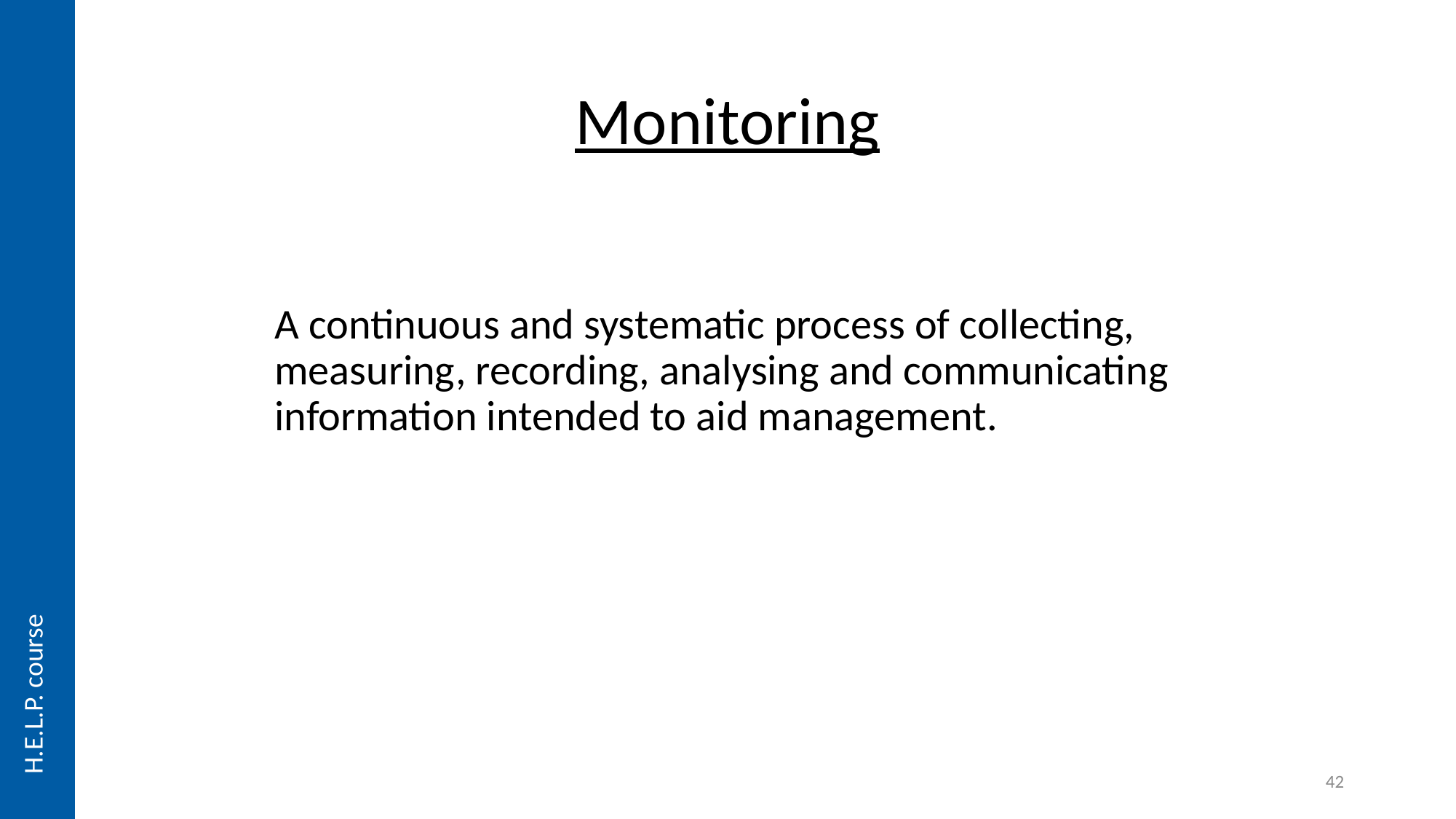

# Monitoring
	A continuous and systematic process of collecting, measuring, recording, analysing and communicating information intended to aid management.
H.E.L.P. course
42